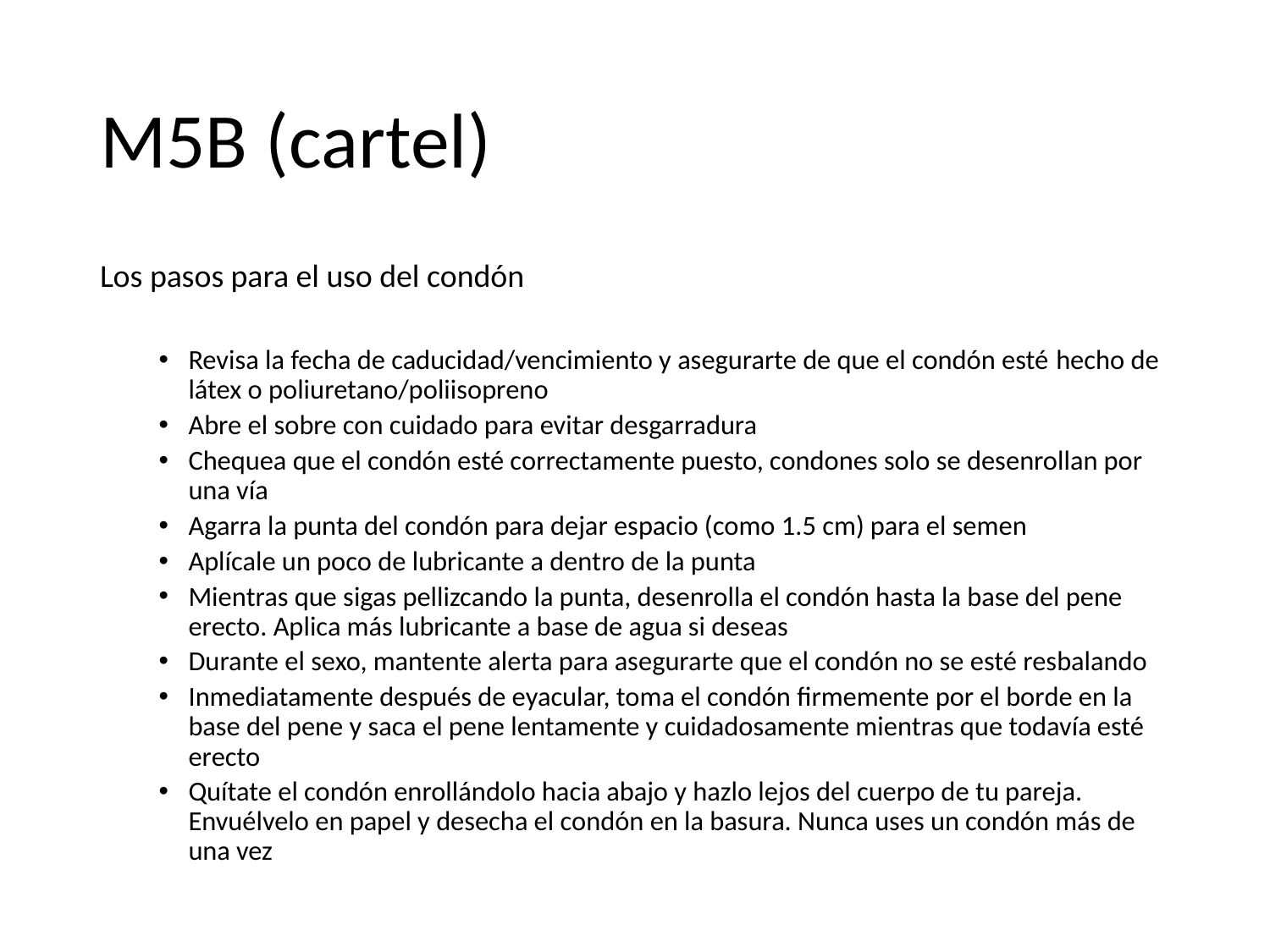

# M5B (cartel)
Los pasos para el uso del condón

Revisa la fecha de caducidad/vencimiento y asegurarte de que el condón esté hecho de látex o poliuretano/poliisopreno
Abre el sobre con cuidado para evitar desgarradura
Chequea que el condón esté correctamente puesto, condones solo se desenrollan por una vía
Agarra la punta del condón para dejar espacio (como 1.5 cm) para el semen
Aplícale un poco de lubricante a dentro de la punta
Mientras que sigas pellizcando la punta, desenrolla el condón hasta la base del pene erecto. Aplica más lubricante a base de agua si deseas
Durante el sexo, mantente alerta para asegurarte que el condón no se esté resbalando
Inmediatamente después de eyacular, toma el condón firmemente por el borde en la base del pene y saca el pene lentamente y cuidadosamente mientras que todavía esté erecto
Quítate el condón enrollándolo hacia abajo y hazlo lejos del cuerpo de tu pareja. Envuélvelo en papel y desecha el condón en la basura. Nunca uses un condón más de una vez